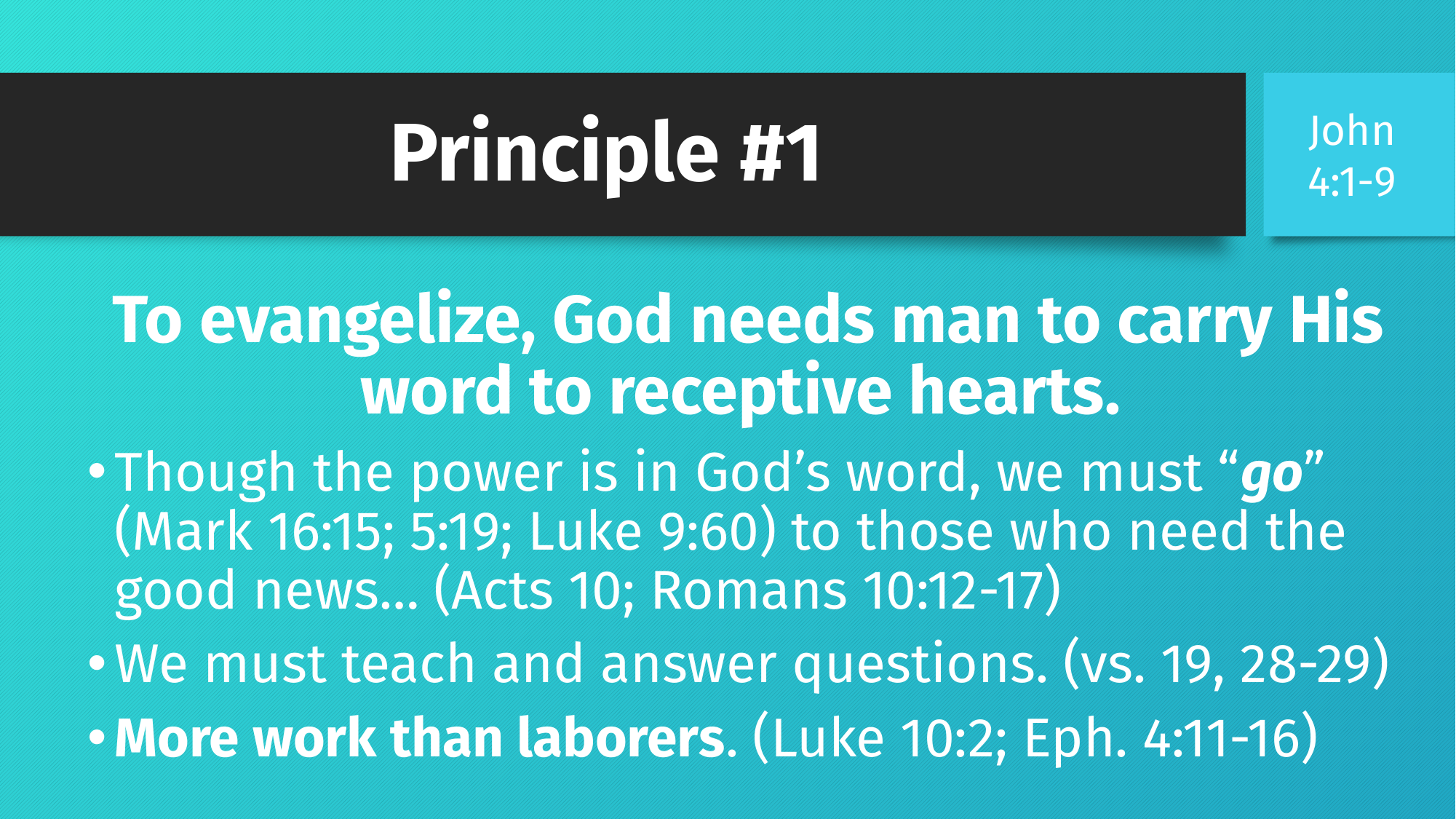

John 4:1-9
# Principle #1
To evangelize, God needs man to carry His word to receptive hearts.
Though the power is in God’s word, we must “go” (Mark 16:15; 5:19; Luke 9:60) to those who need the good news… (Acts 10; Romans 10:12-17)
We must teach and answer questions. (vs. 19, 28-29)
More work than laborers. (Luke 10:2; Eph. 4:11-16)